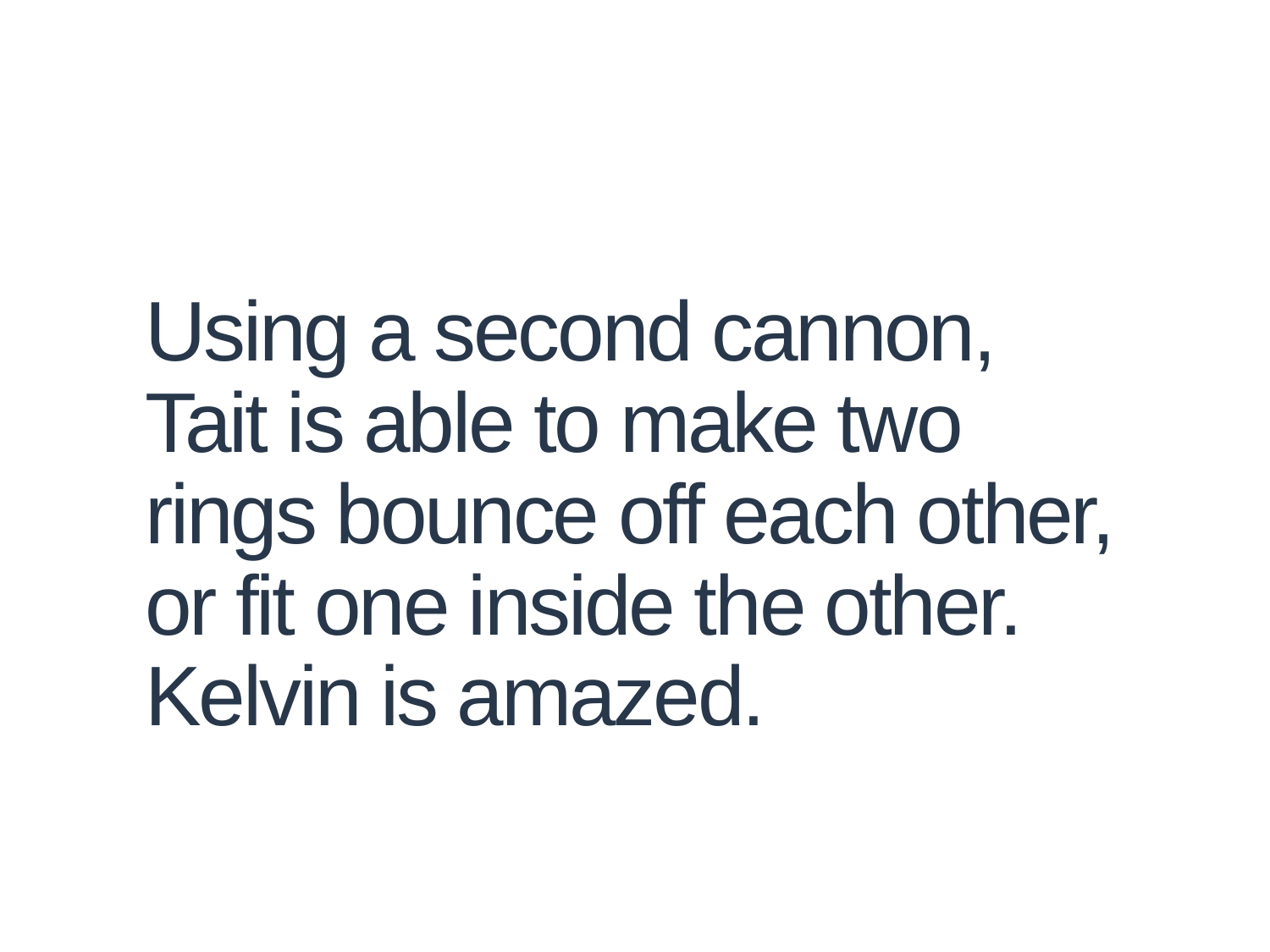

# Using a second cannon, Tait is able to make two rings bounce off each other, or fit one inside the other. Kelvin is amazed.